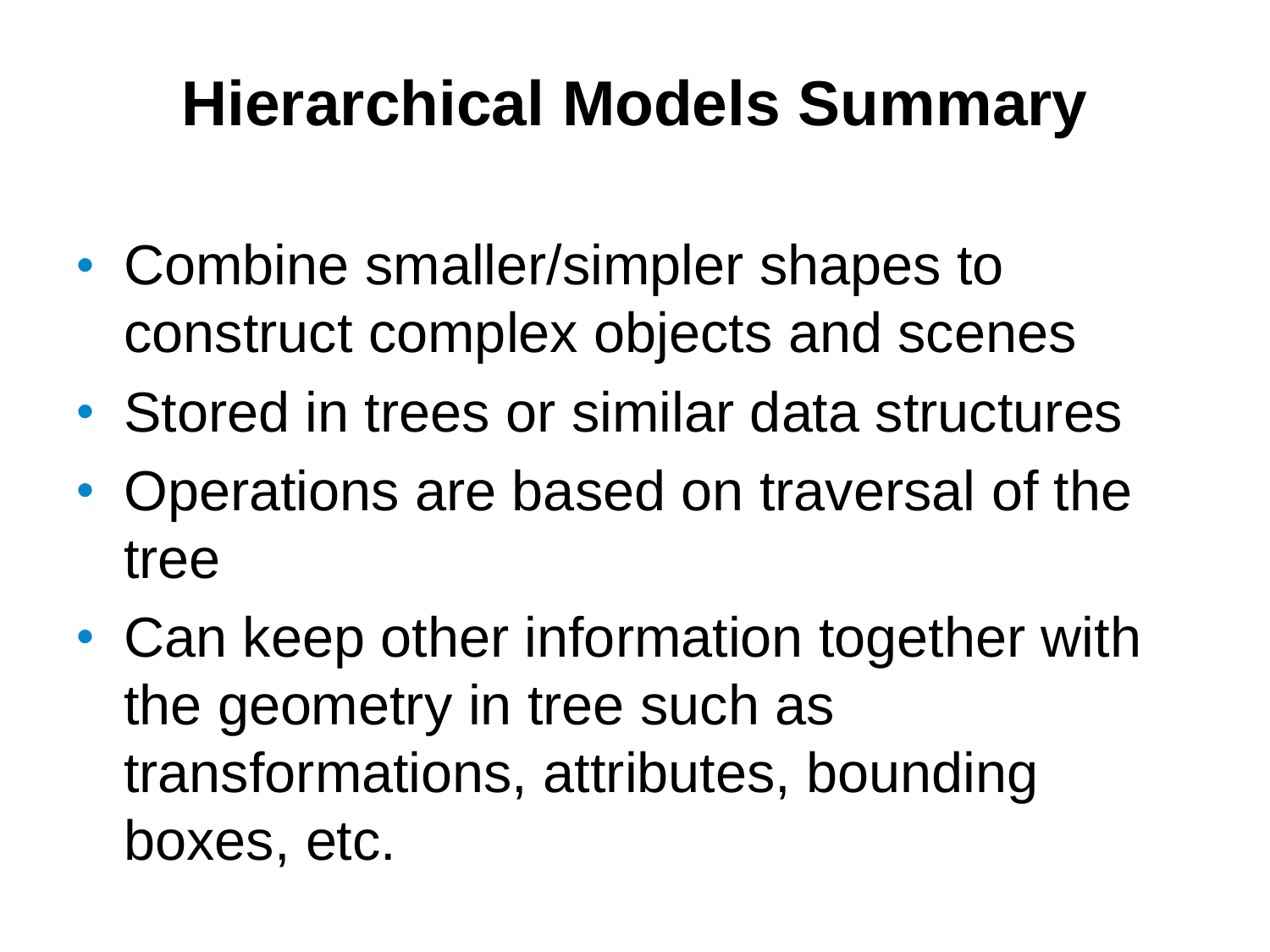

# Hierarchical Models Summary
Combine smaller/simpler shapes to construct complex objects and scenes
Stored in trees or similar data structures
Operations are based on traversal of the tree
Can keep other information together with the geometry in tree such as transformations, attributes, bounding boxes, etc.